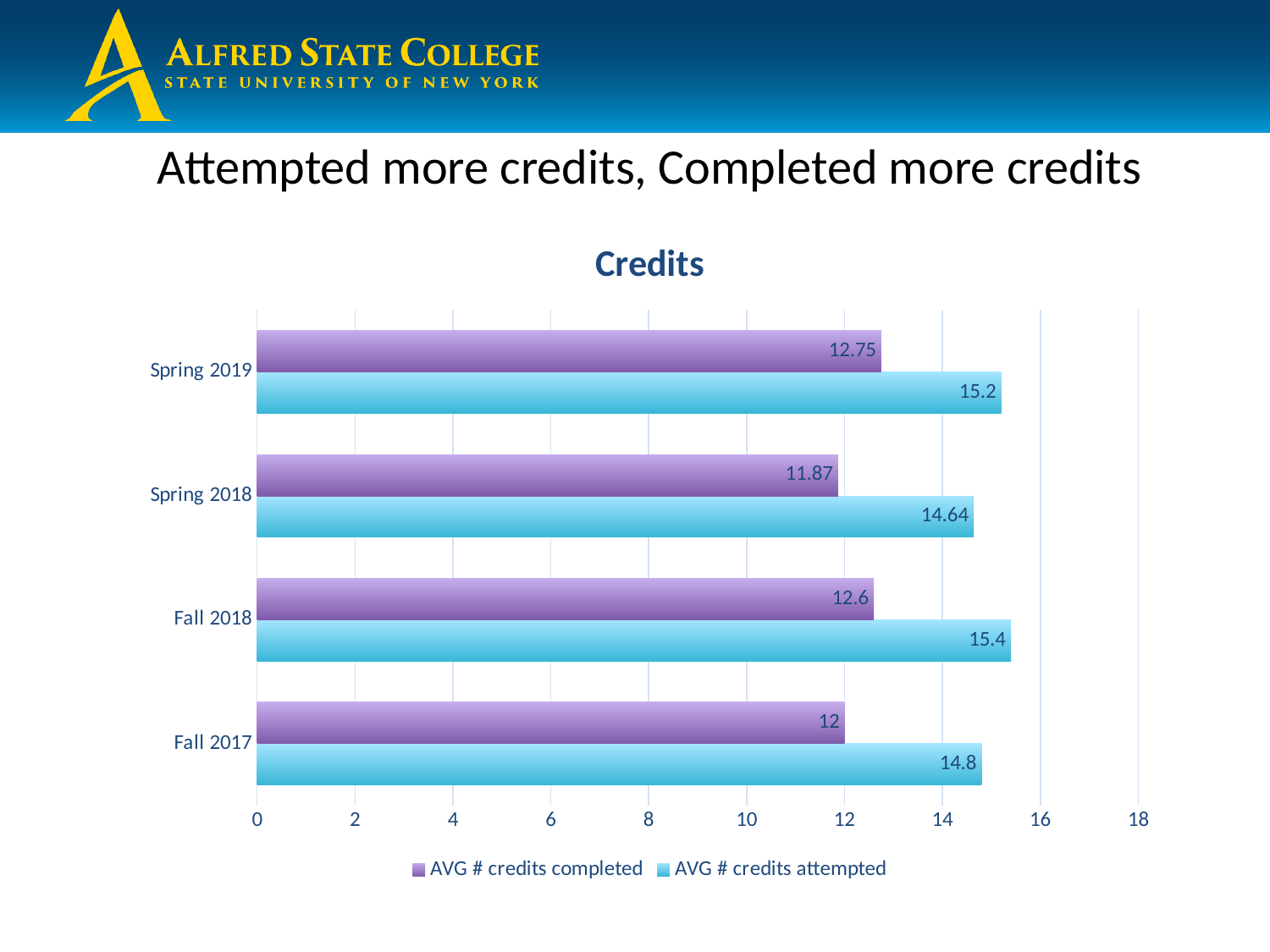

# Attempted more credits, Completed more credits

### Chart: Credits

| Category | AVG # credits attempted | AVG # credits completed |
|---|---|---|
| Fall 2017 | 14.8 | 12.0 |
| Fall 2018 | 15.4 | 12.6 |
| Spring 2018 | 14.64 | 11.87 |
| Spring 2019 | 15.2 | 12.75 |